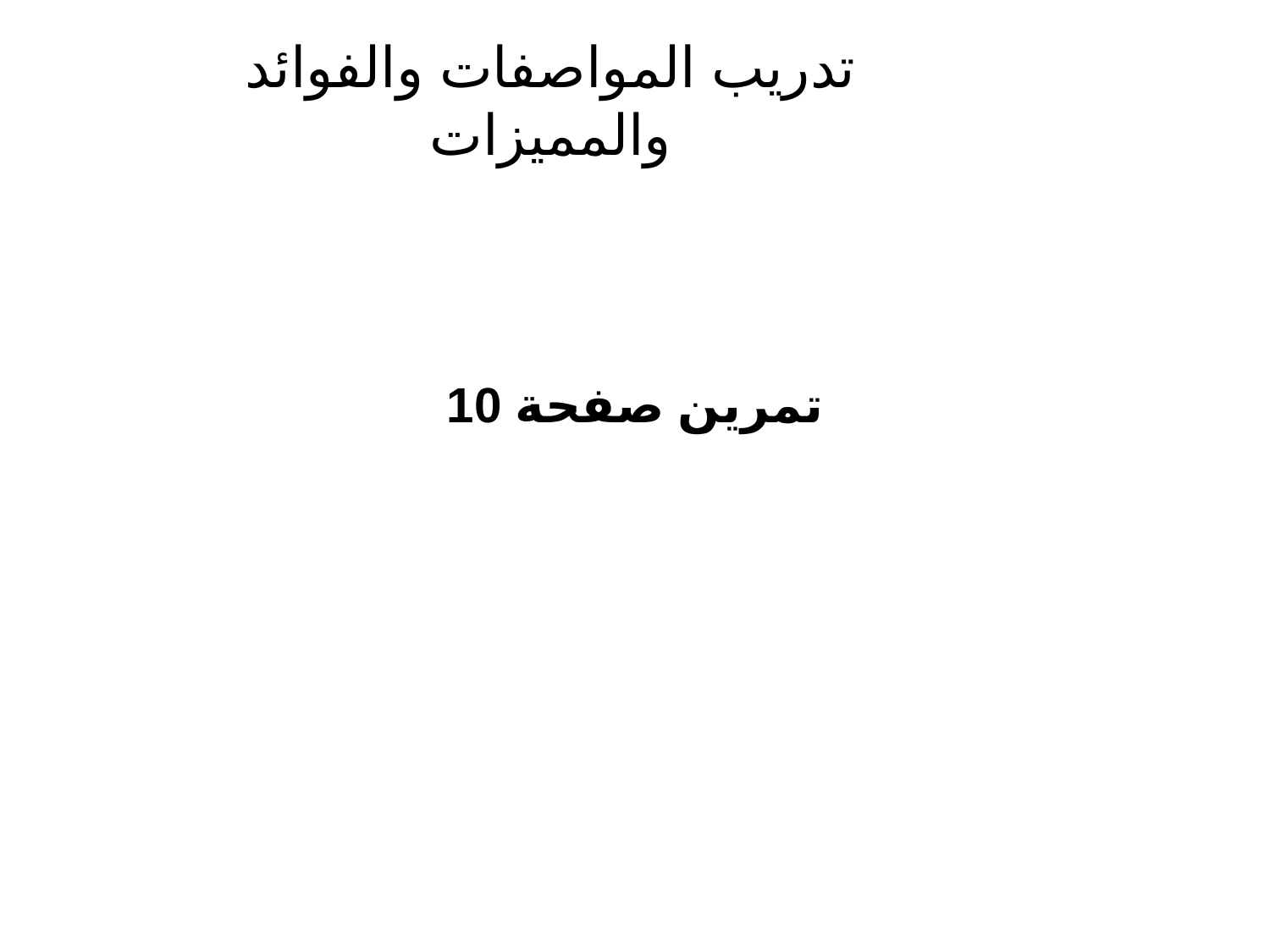

# تدريب المواصفات والفوائد والمميزات
تمرين صفحة 10